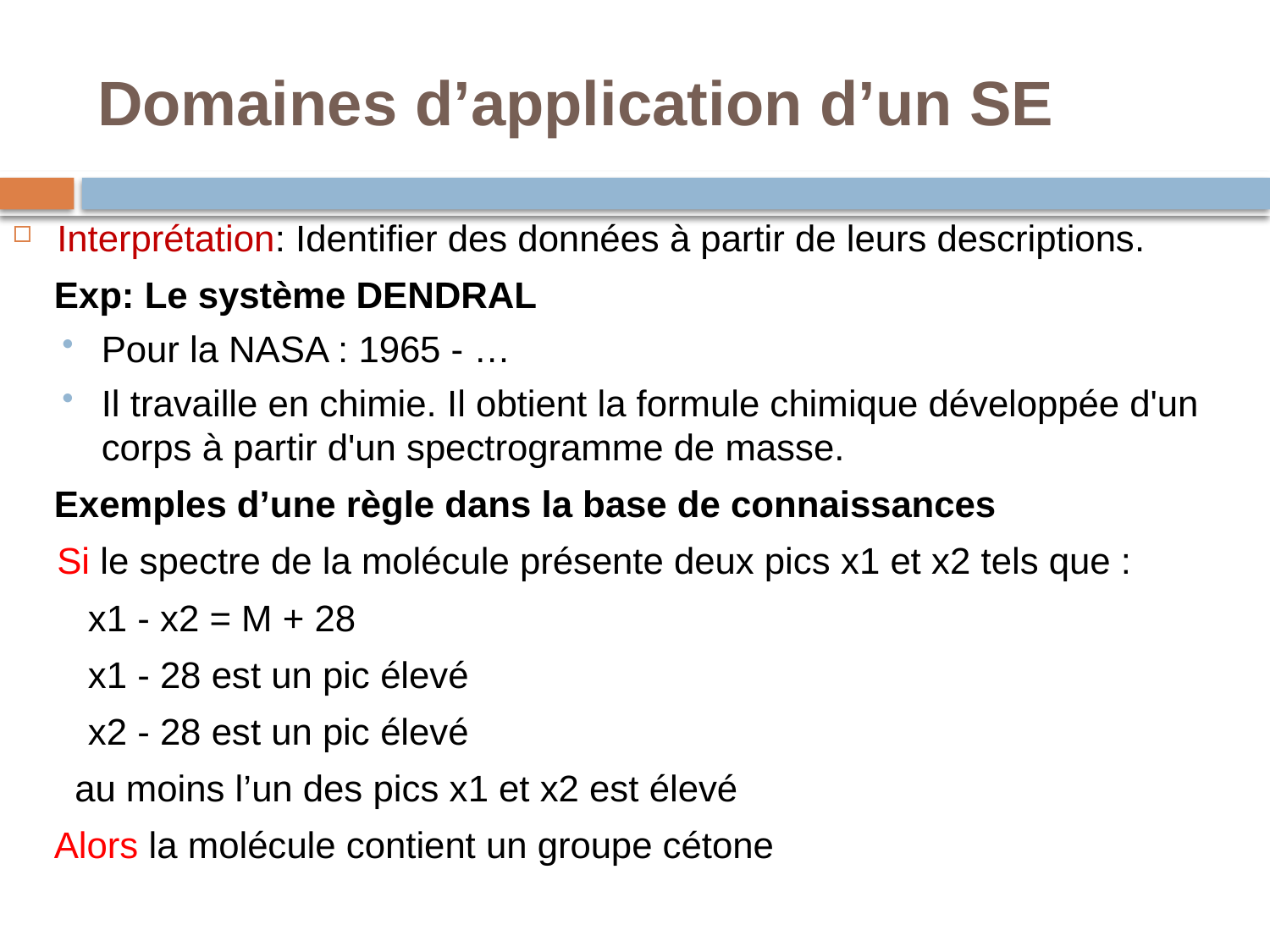

# Domaines d’application d’un SE
Interprétation: Identifier des données à partir de leurs descriptions.
    Exp: Le système DENDRAL
Pour la NASA : 1965 - …
Il travaille en chimie. Il obtient la formule chimique développée d'un corps à partir d'un spectrogramme de masse.
    Exemples d’une règle dans la base de connaissances
	Si le spectre de la molécule présente deux pics x1 et x2 tels que :
	   x1 - x2 = M + 28
	   x1 - 28 est un pic élevé
	   x2 - 28 est un pic élevé
      au moins l’un des pics x1 et x2 est élevé
    Alors la molécule contient un groupe cétone